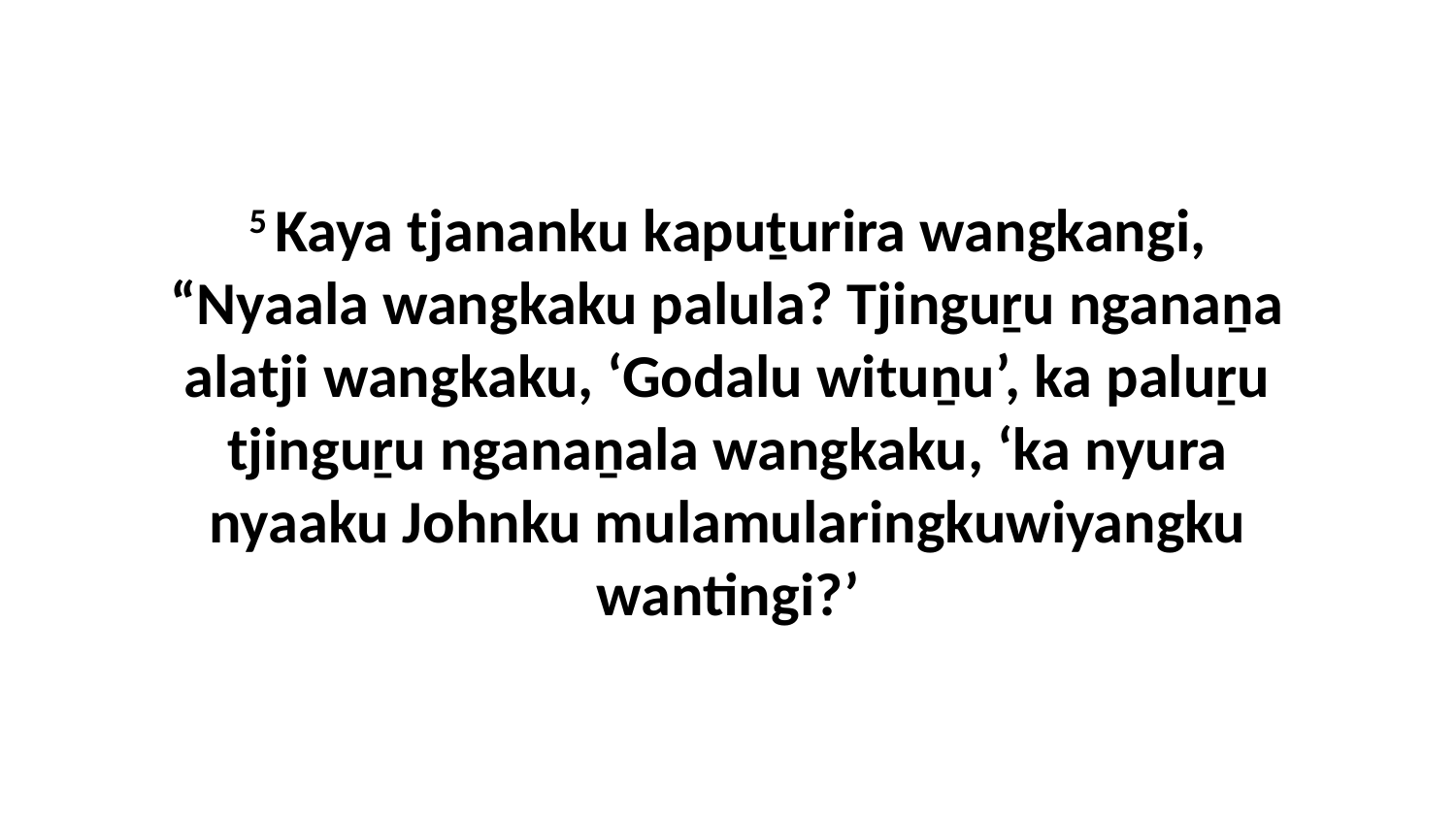

5 Kaya tjananku kapuṯurira wangkangi, “Nyaala wangkaku palula? Tjinguṟu nganaṉa alatji wangkaku, ‘Godalu wituṉu’, ka paluṟu tjinguṟu nganaṉala wangkaku, ‘ka nyura nyaaku Johnku mulamularingkuwiyangku wantingi?’